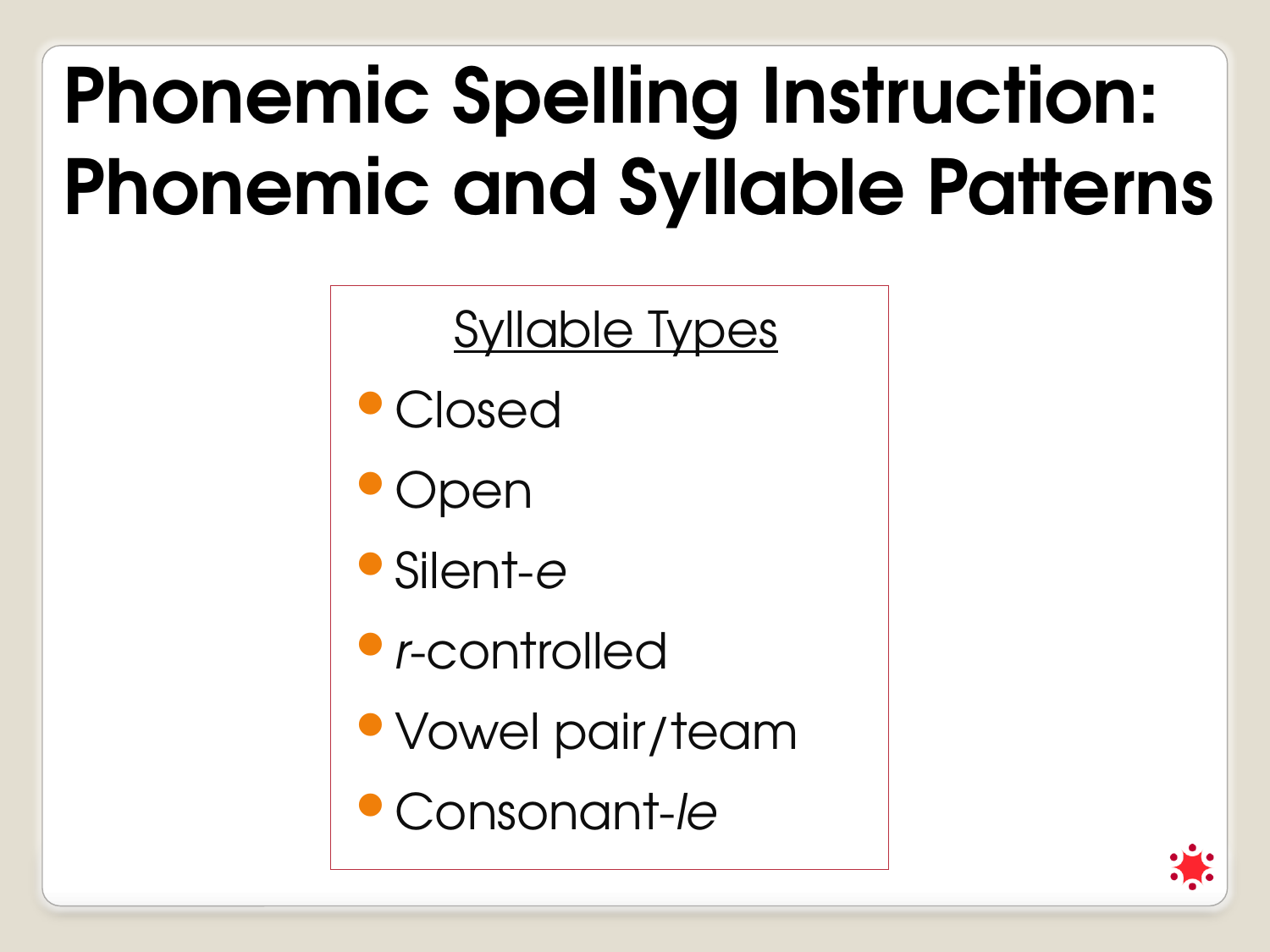

Phonemic Spelling Instruction: Phonemic and Syllable Patterns
Syllable Types
Closed
Open
Silent-e
r-controlled
Vowel pair/team
Consonant-le